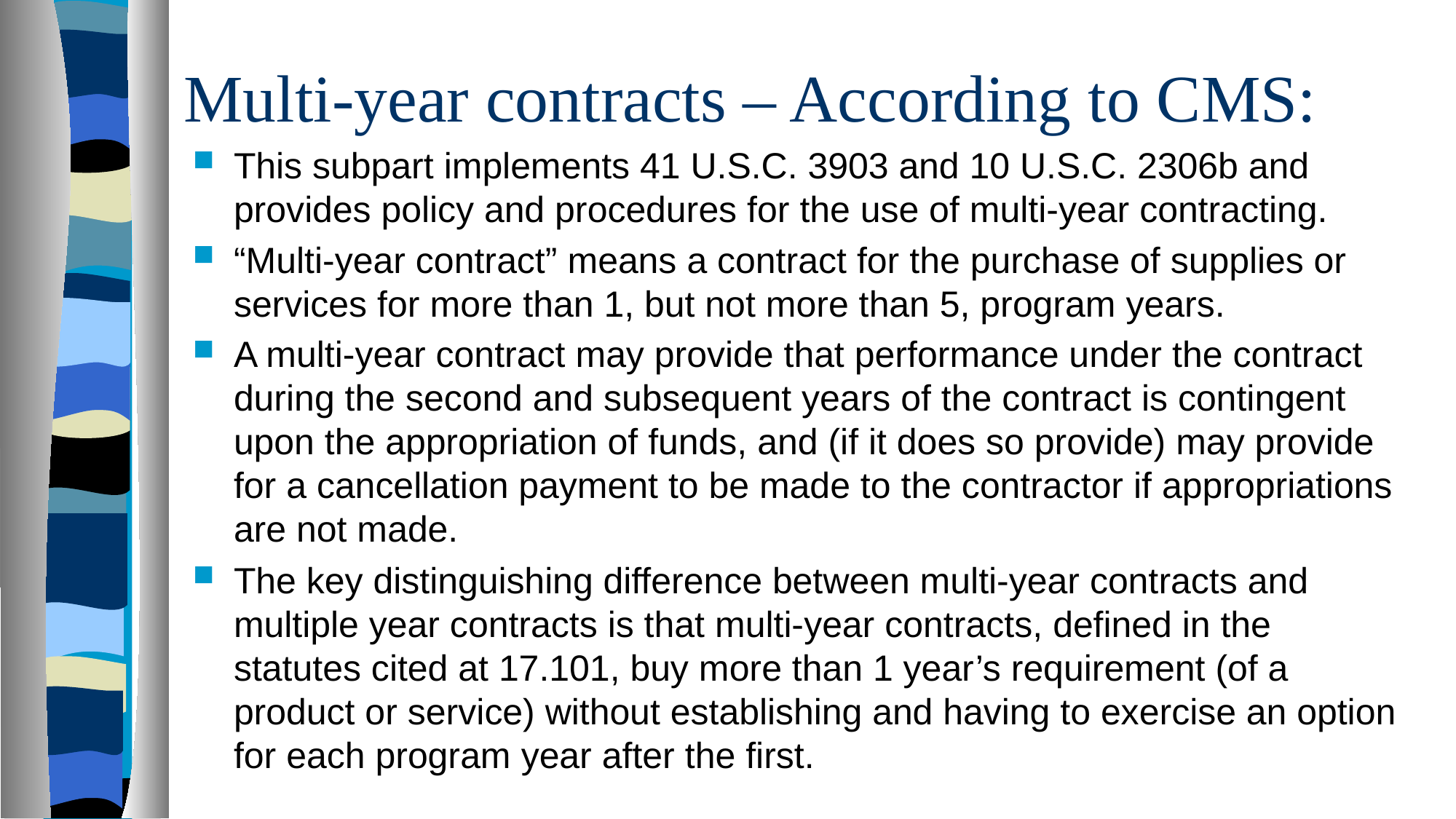

# Multi-year contracts – According to CMS:
This subpart implements 41 U.S.C. 3903 and 10 U.S.C. 2306b and provides policy and procedures for the use of multi-year contracting.
“Multi-year contract” means a contract for the purchase of supplies or services for more than 1, but not more than 5, program years.
A multi-year contract may provide that performance under the contract during the second and subsequent years of the contract is contingent upon the appropriation of funds, and (if it does so provide) may provide for a cancellation payment to be made to the contractor if appropriations are not made.
The key distinguishing difference between multi-year contracts and multiple year contracts is that multi-year contracts, defined in the statutes cited at 17.101, buy more than 1 year’s requirement (of a product or service) without establishing and having to exercise an option for each program year after the first.